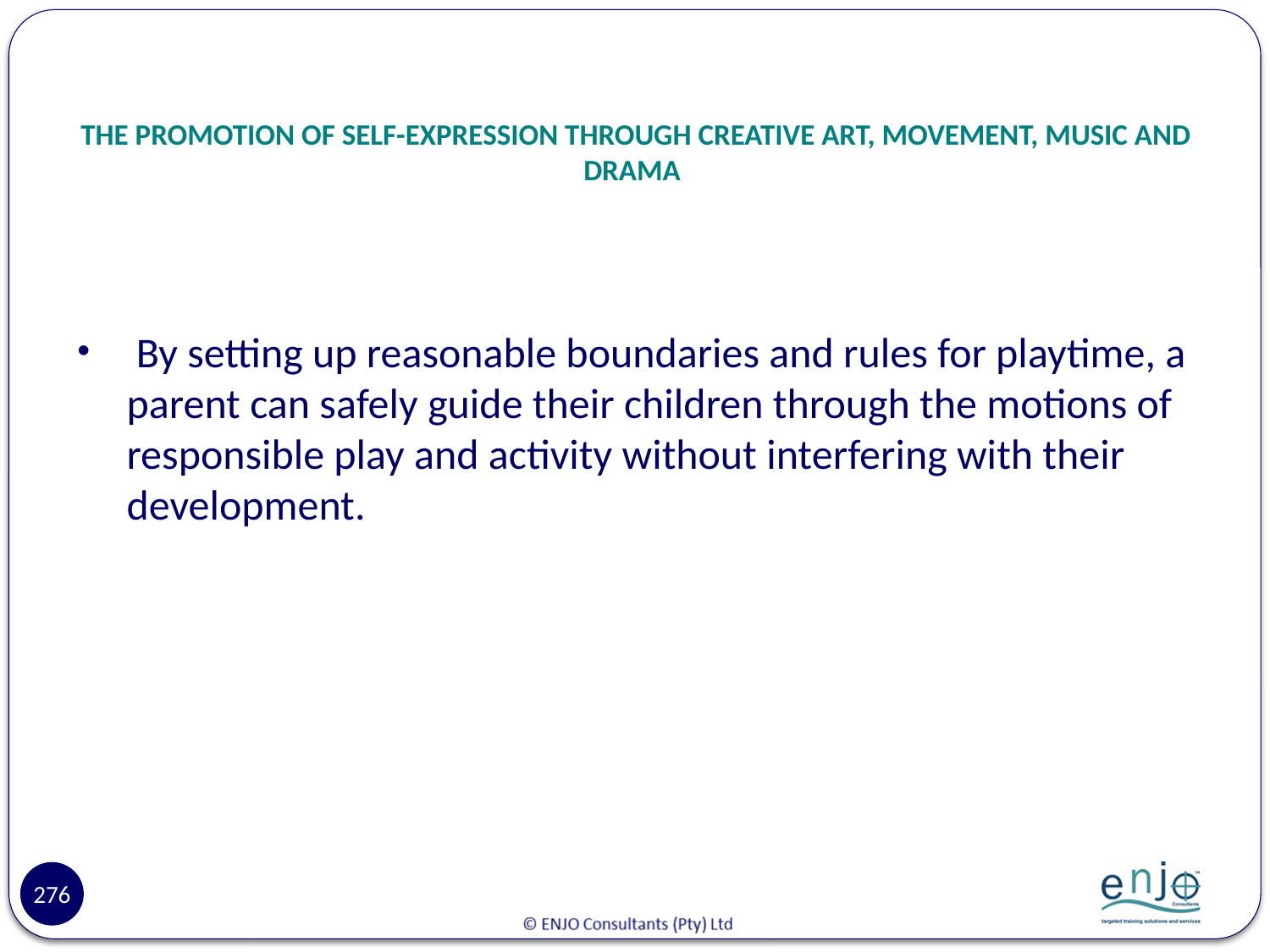

# THE PROMOTION OF SELF-EXPRESSION THROUGH CREATIVE ART, MOVEMENT, MUSIC AND DRAMA
 By setting up reasonable boundaries and rules for playtime, a parent can safely guide their children through the motions of responsible play and activity without interfering with their development.
276